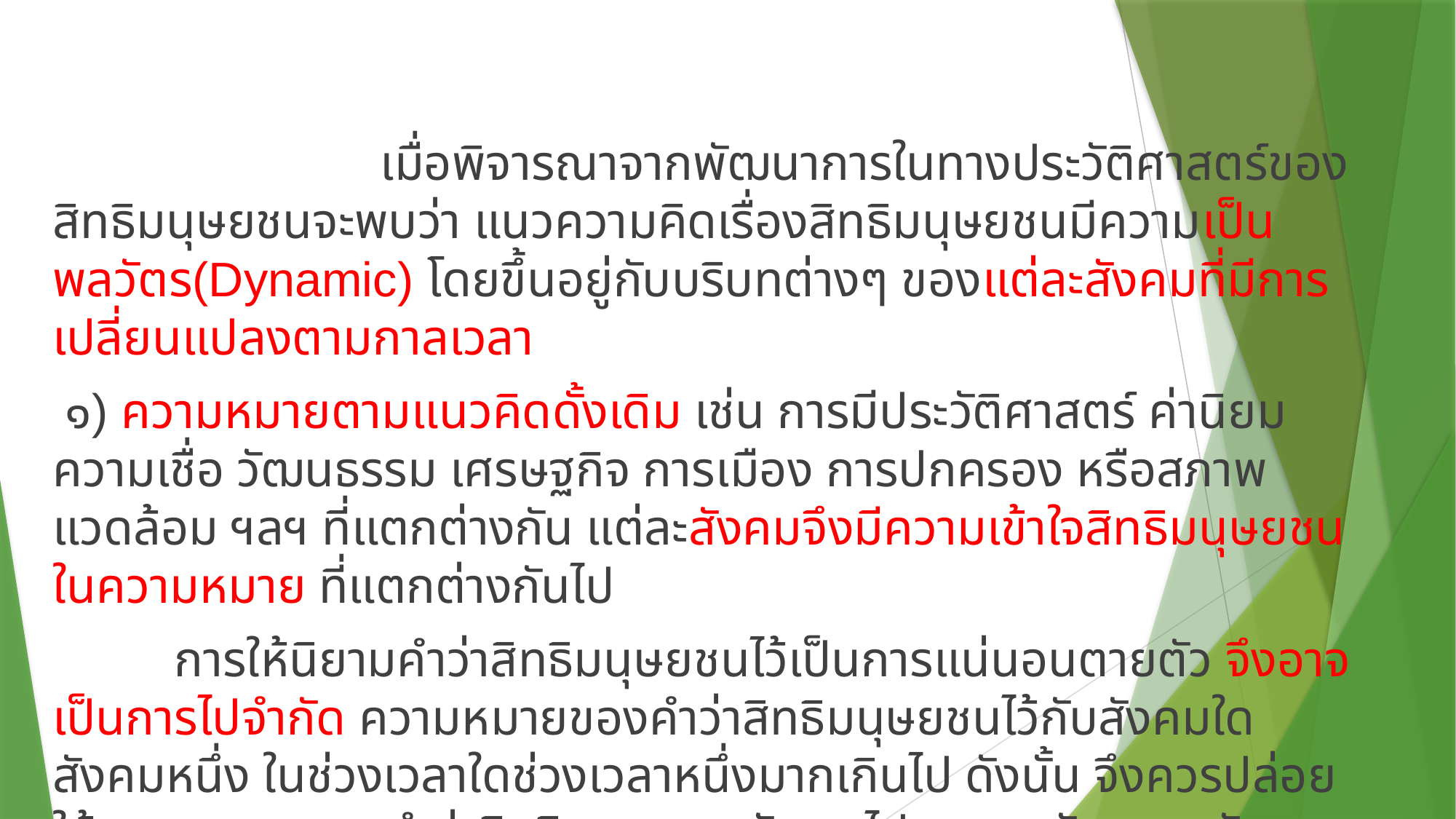

เมื่อพิจารณาจากพัฒนาการในทางประวัติศาสตร์ของสิทธิมนุษยชนจะพบว่า แนวความคิดเรื่องสิทธิมนุษยชนมีความเป็นพลวัตร(Dynamic) โดยขึ้นอยู่กับบริบทต่างๆ ของแต่ละสังคมที่มีการเปลี่ยนแปลงตามกาลเวลา
 ๑) ความหมายตามแนวคิดดั้งเดิม เช่น การมีประวัติศาสตร์ ค่านิยม ความเชื่อ วัฒนธรรม เศรษฐกิจ การเมือง การปกครอง หรือสภาพแวดล้อม ฯลฯ ที่แตกต่างกัน แต่ละสังคมจึงมีความเข้าใจสิทธิมนุษยชนในความหมาย ที่แตกต่างกันไป
	 การให้นิยามคําว่าสิทธิมนุษยชนไว้เป็นการแน่นอนตายตัว จึงอาจเป็นการไปจํากัด ความหมายของคําว่าสิทธิมนุษยชนไว้กับสังคมใดสังคมหนึ่ง ในช่วงเวลาใดช่วงเวลาหนึ่งมากเกินไป ดังนั้น จึงควรปล่อยให้ความหมายของคําว่าสิทธิมนุษยชนพัฒนาไปตามพลวัตรของสังคมในแต่ละยุค แต่ละสมัย